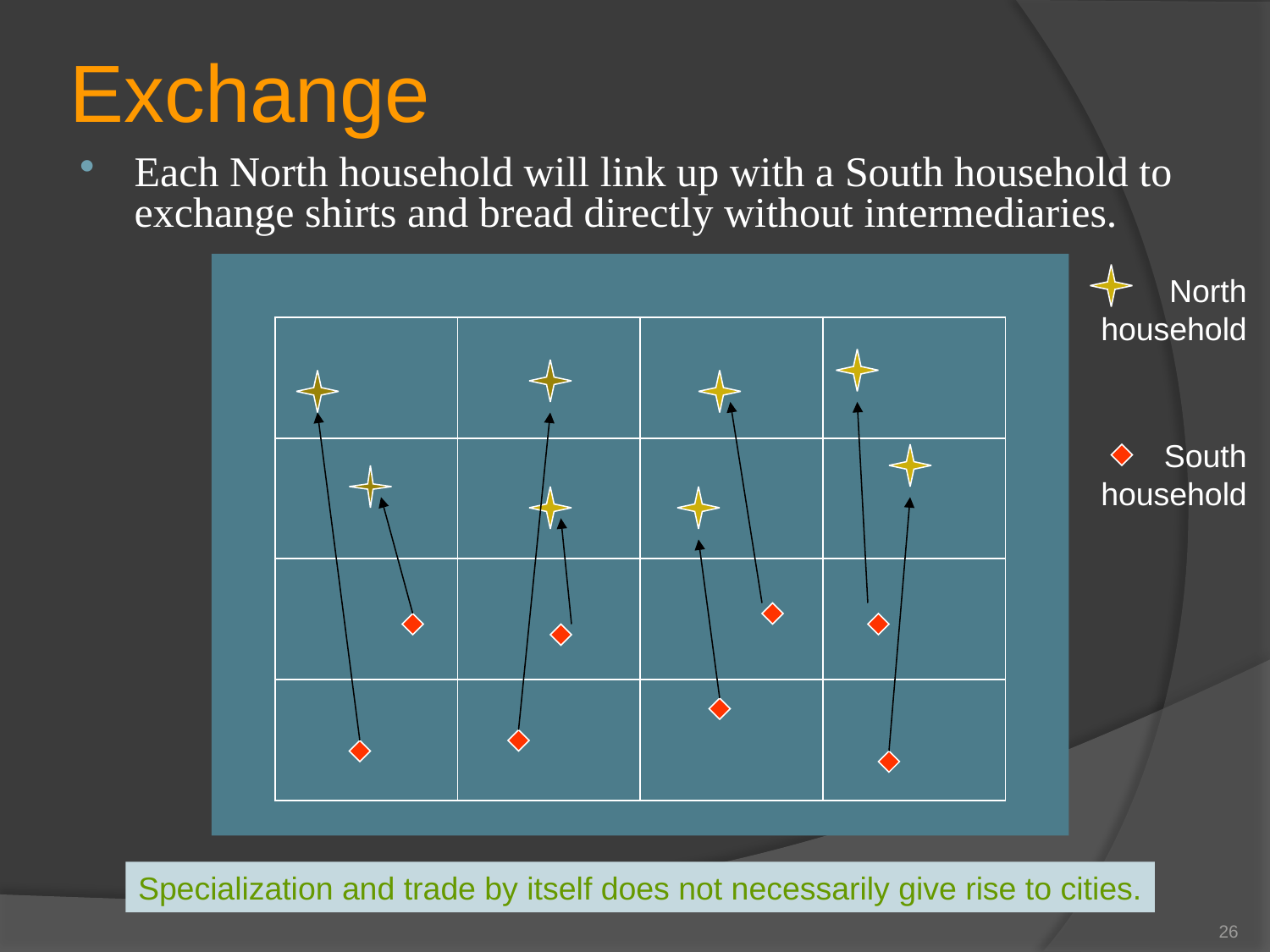

# Exchange
Each North household will link up with a South household to exchange shirts and bread directly without intermediaries.

North household

|  |  |  |  |
| --- | --- | --- | --- |
|  |  |  |  |
|  |  |  |  |
|  |  |  |  |

South household

Specialization and trade by itself does not necessarily give rise to cities.
26